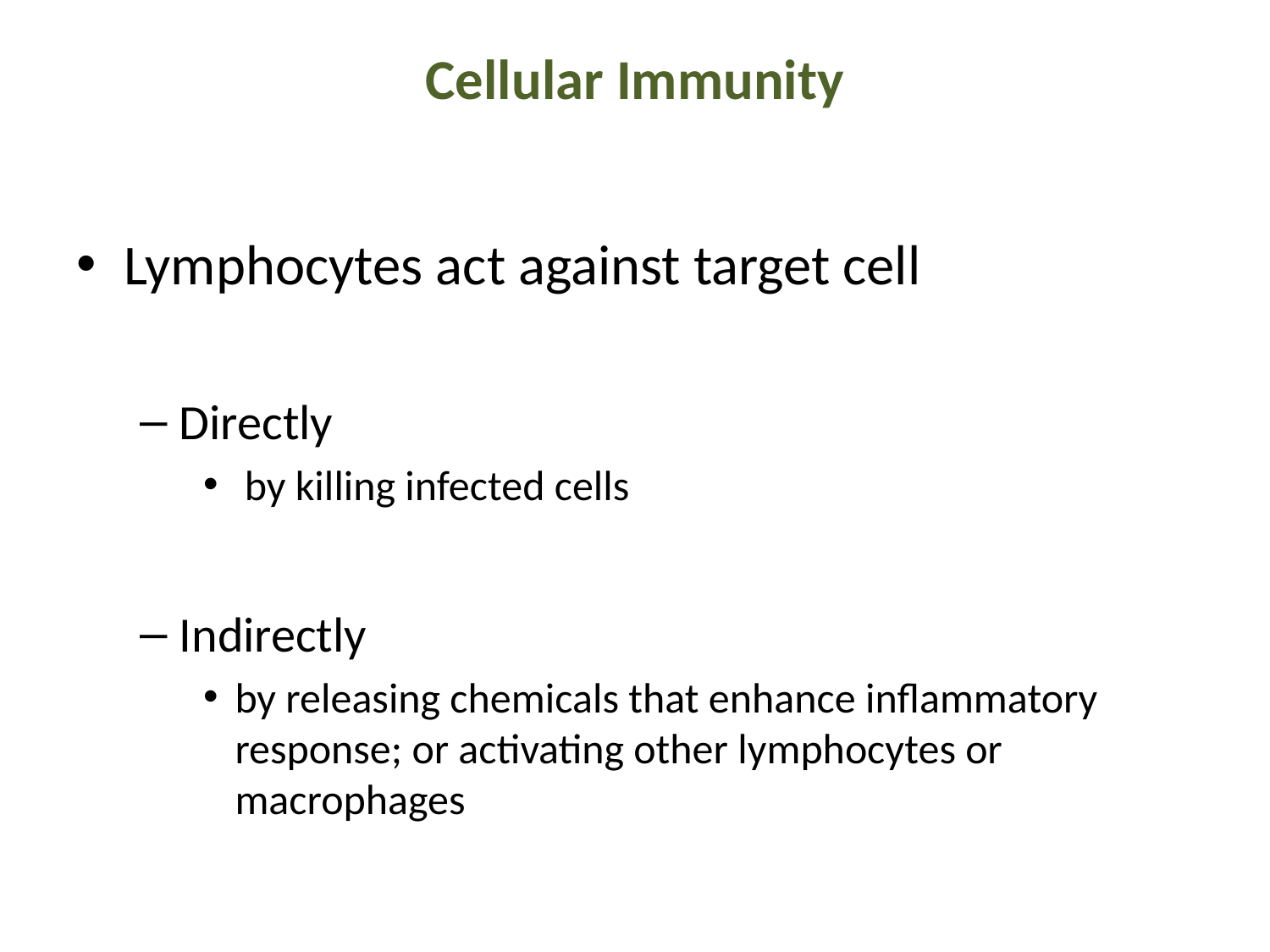

# Cellular Immunity
Lymphocytes act against target cell

Directly
 by killing infected cells

Indirectly
by releasing chemicals that enhance inflammatory response; or activating other lymphocytes or macrophages